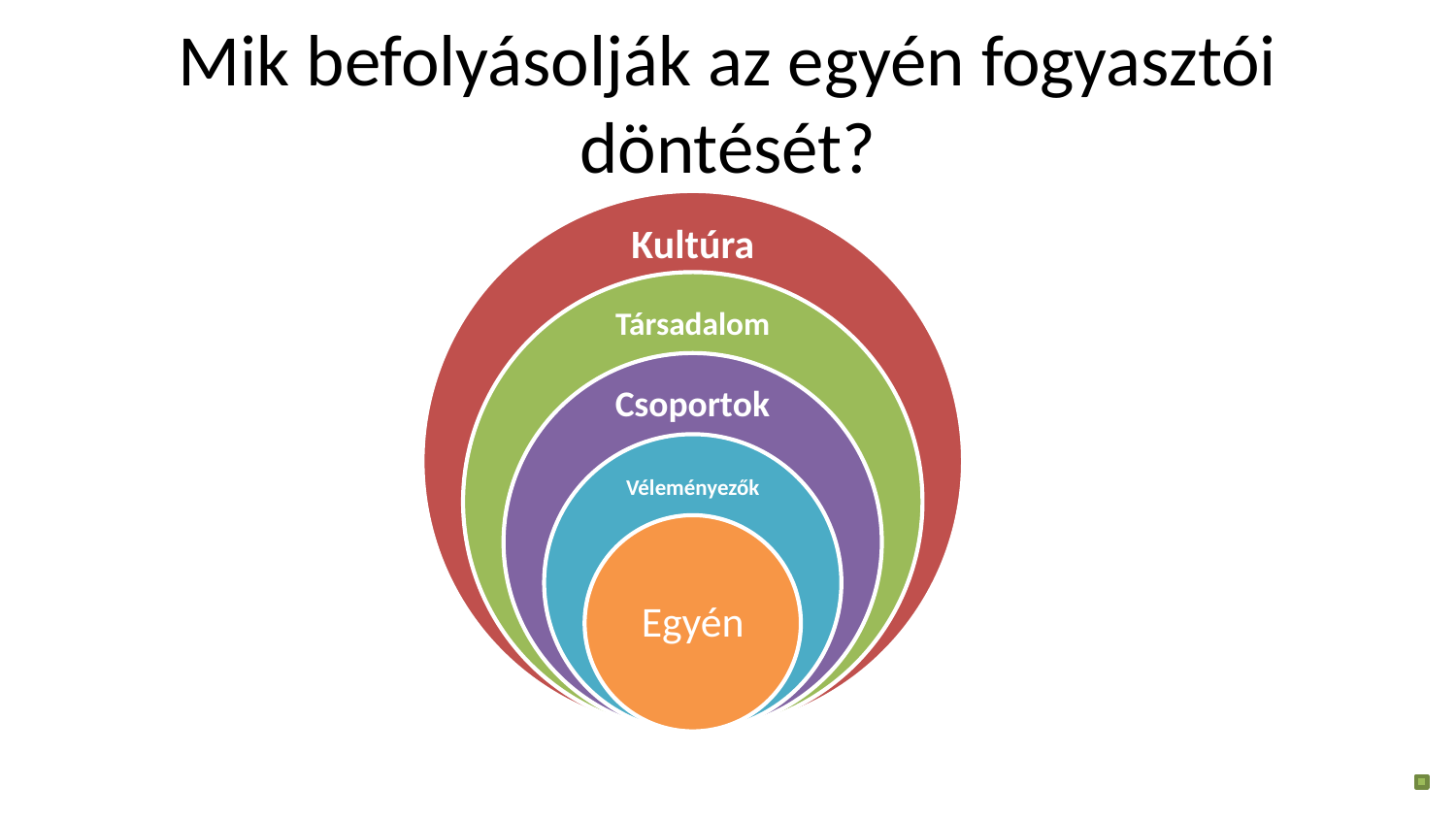

# Mik befolyásolják az egyén fogyasztói döntését?
Kultúra
Társadalom
Csoportok
Véleményezők
Egyén